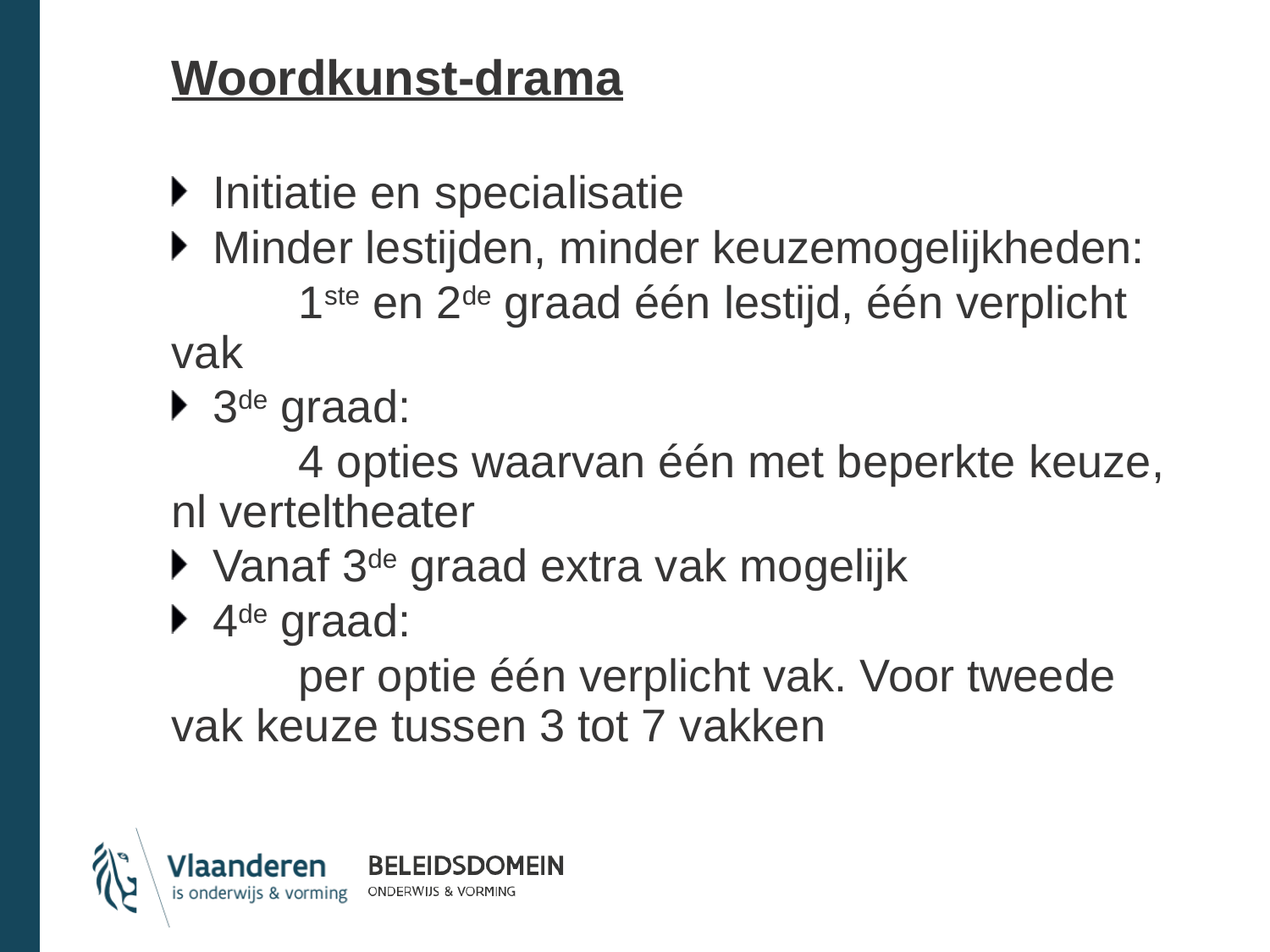

Woordkunst-drama

Initiatie en specialisatie
Minder lestijden, minder keuzemogelijkheden:
	1ste en 2de graad één lestijd, één verplicht 	vak
3de graad:
	4 opties waarvan één met beperkte keuze, 	nl verteltheater
Vanaf 3de graad extra vak mogelijk
4de graad:
	per optie één verplicht vak. Voor tweede 	vak keuze tussen 3 tot 7 vakken